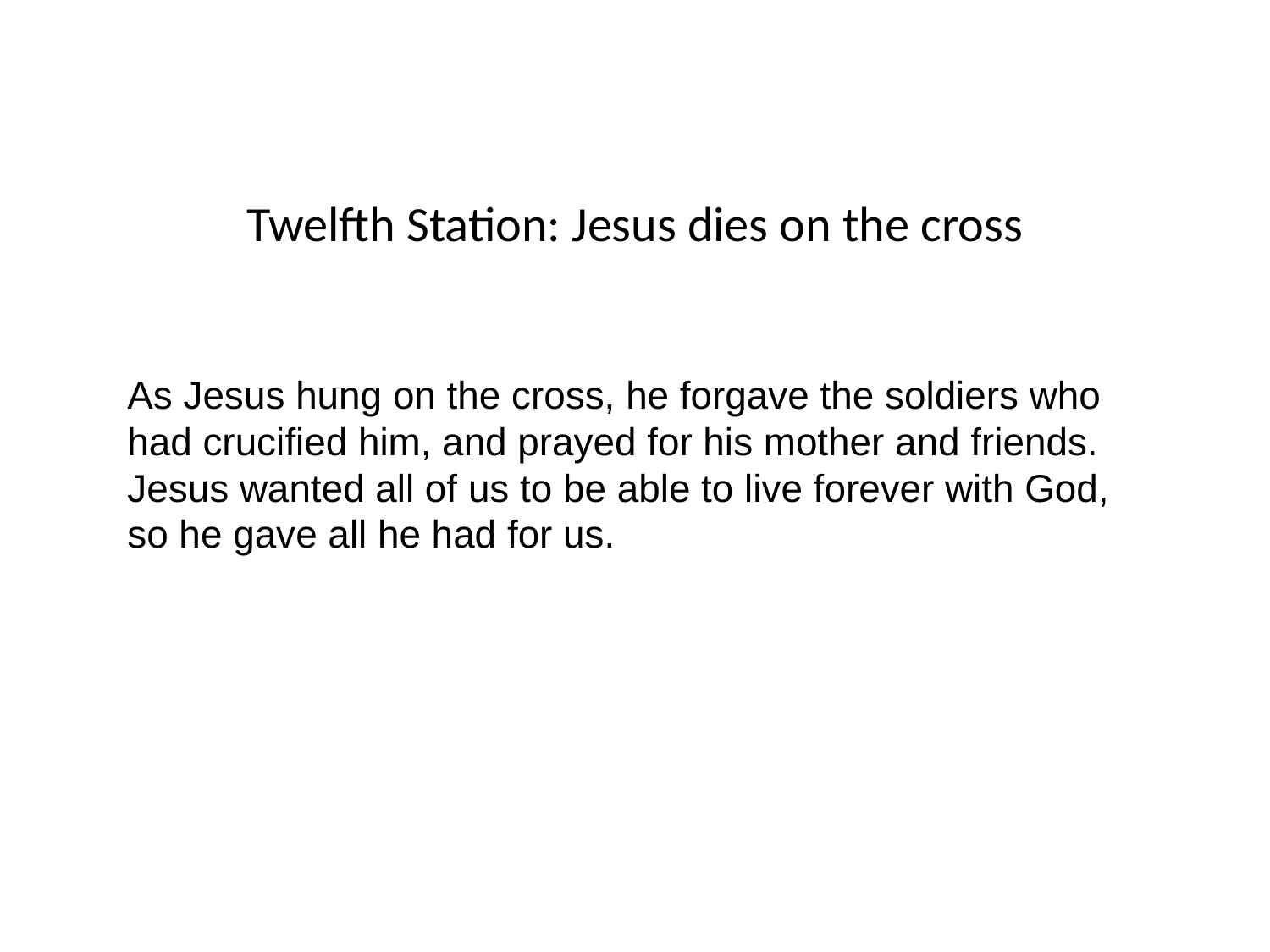

Twelfth Station: Jesus dies on the cross

As Jesus hung on the cross, he forgave the soldiers who had crucified him, and prayed for his mother and friends. Jesus wanted all of us to be able to live forever with God, so he gave all he had for us.